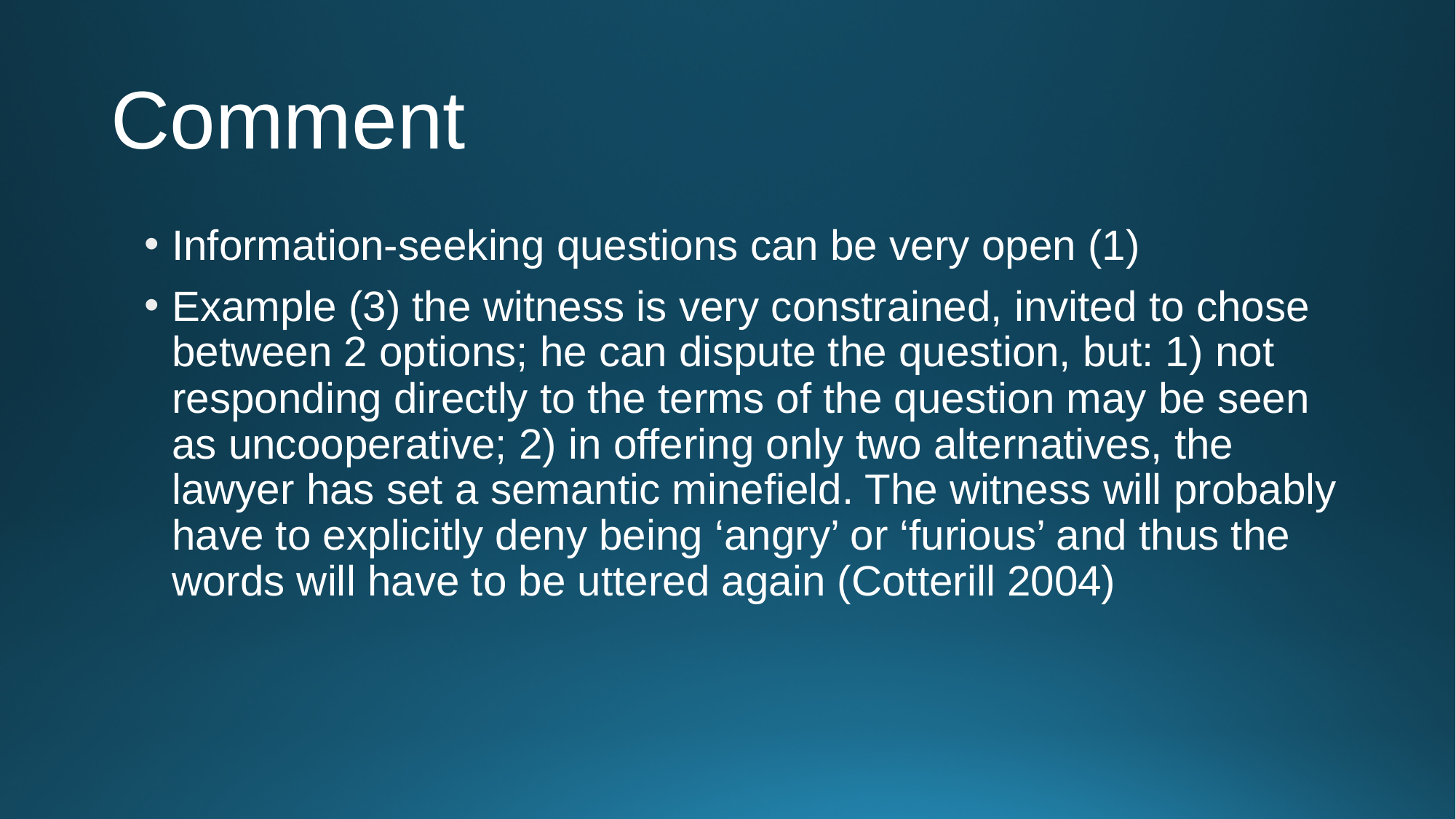

# Comment
Information-seeking questions can be very open (1)
Example (3) the witness is very constrained, invited to chose between 2 options; he can dispute the question, but: 1) not responding directly to the terms of the question may be seen as uncooperative; 2) in offering only two alternatives, the lawyer has set a semantic minefield. The witness will probably have to explicitly deny being ‘angry’ or ‘furious’ and thus the words will have to be uttered again (Cotterill 2004)